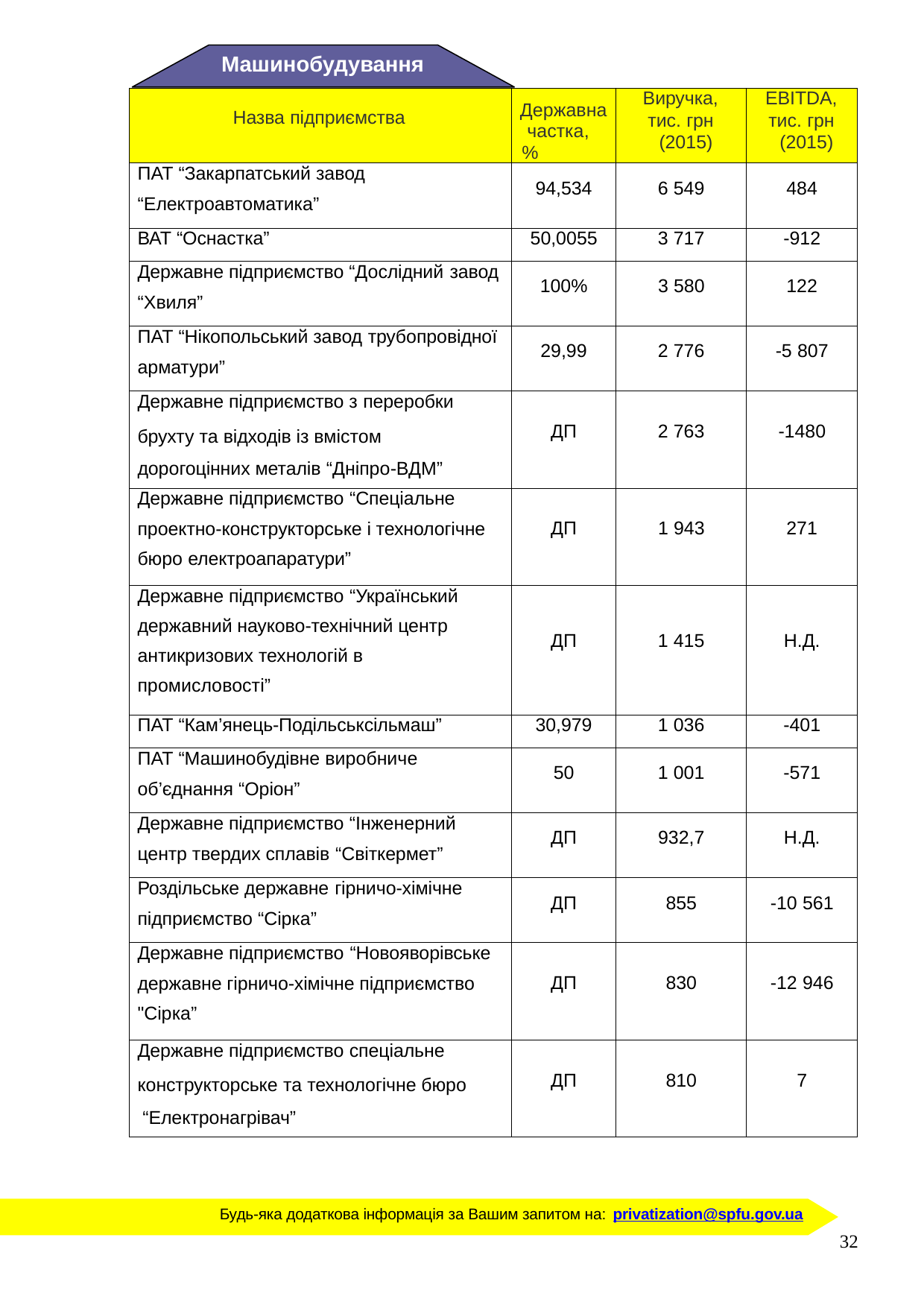

Машинобудування
| Назва підприємства | Державна частка, % | Виручка, тис. грн (2015) | EBITDA, тис. грн (2015) |
| --- | --- | --- | --- |
| ПАТ “Закарпатський завод “Електроавтоматика” | 94,534 | 6 549 | 484 |
| ВАТ “Оснастка” | 50,0055 | 3 717 | -912 |
| Державне підприємство “Дослідний завод “Хвиля” | 100% | 3 580 | 122 |
| ПАТ “Нікопольський завод трубопровідної арматури” | 29,99 | 2 776 | -5 807 |
| Державне підприємство з переробки брухту та відходів із вмістом дорогоцінних металів “Дніпро-ВДМ” | ДП | 2 763 | -1480 |
| Державне підприємство “Спеціальне проектно-конструкторське і технологічне бюро електроапаратури” | ДП | 1 943 | 271 |
| Державне підприємство “Український державний науково-технічний центр антикризових технологій в промисловості” | ДП | 1 415 | Н.Д. |
| ПАТ “Кам’янець-Подільськсільмаш” | 30,979 | 1 036 | -401 |
| ПАТ “Машинобудівне виробниче об’єднання “Оріон” | 50 | 1 001 | -571 |
| Державне підприємство “Інженерний центр твердих сплавів “Світкермет” | ДП | 932,7 | Н.Д. |
| Роздільське державне гірничо-хімічне підприємство “Сірка” | ДП | 855 | -10 561 |
| Державне підприємство “Новояворівське державне гірничо-хімічне підприємство "Сірка” | ДП | 830 | -12 946 |
| Державне підприємство спеціальне конструкторське та технологічне бюро “Електронагрівач” | ДП | 810 | 7 |
Будь-яка додаткова інформація за Вашим запитом на: privatization@spfu.gov.ua
32